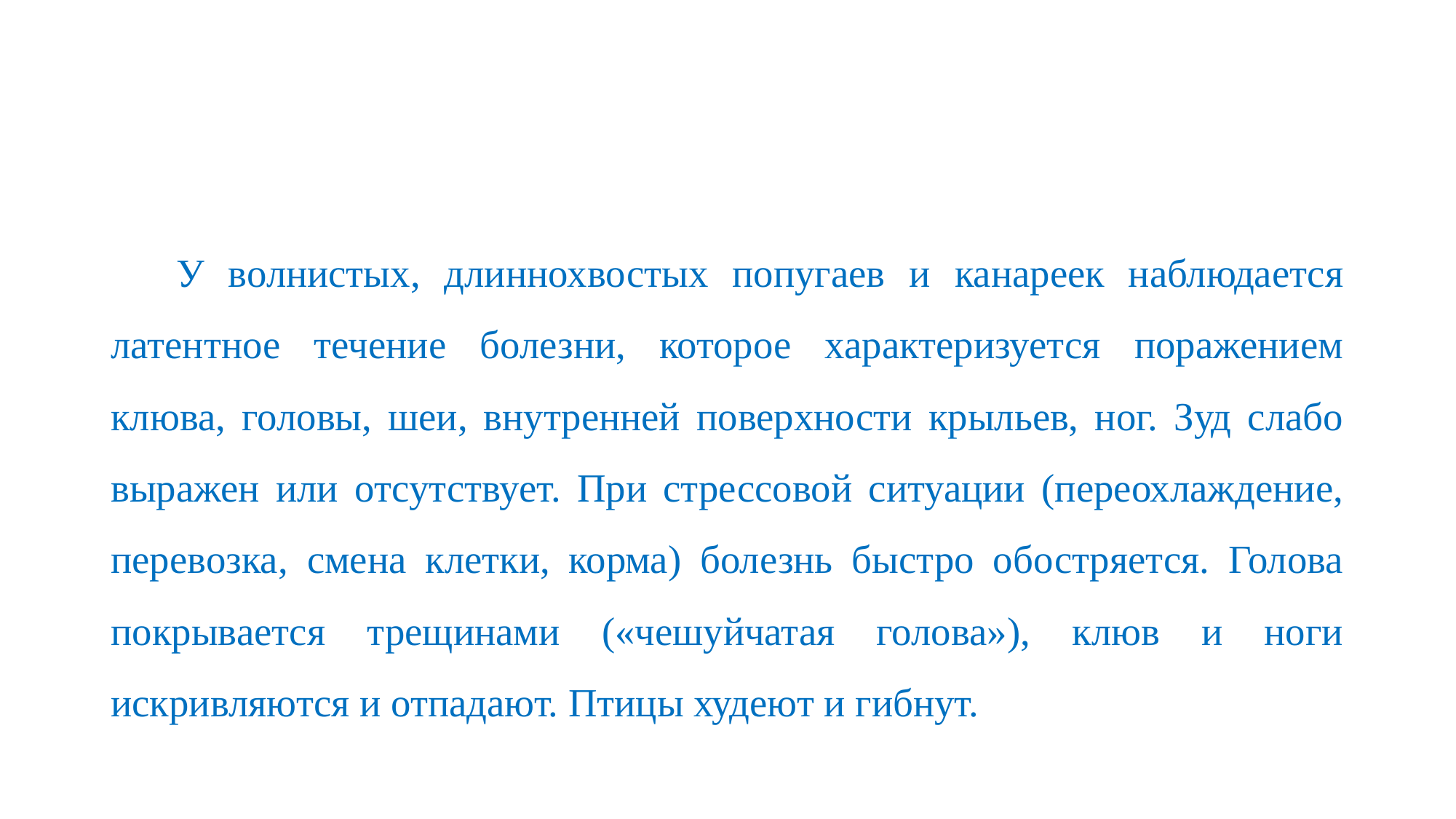

#
У волнистых, длиннохвостых попугаев и канареек наблюдается латентное течение болезни, которое характеризуется поражением клюва, головы, шеи, внутренней поверхности крыльев, ног. Зуд слабо выражен или отсутствует. При стрессовой ситуации (переохлаждение, перевозка, смена клетки, корма) болезнь быстро обостряется. Голова покрывается трещинами («чешуйчатая голова»), клюв и ноги искривляются и отпадают. Птицы худеют и гибнут.